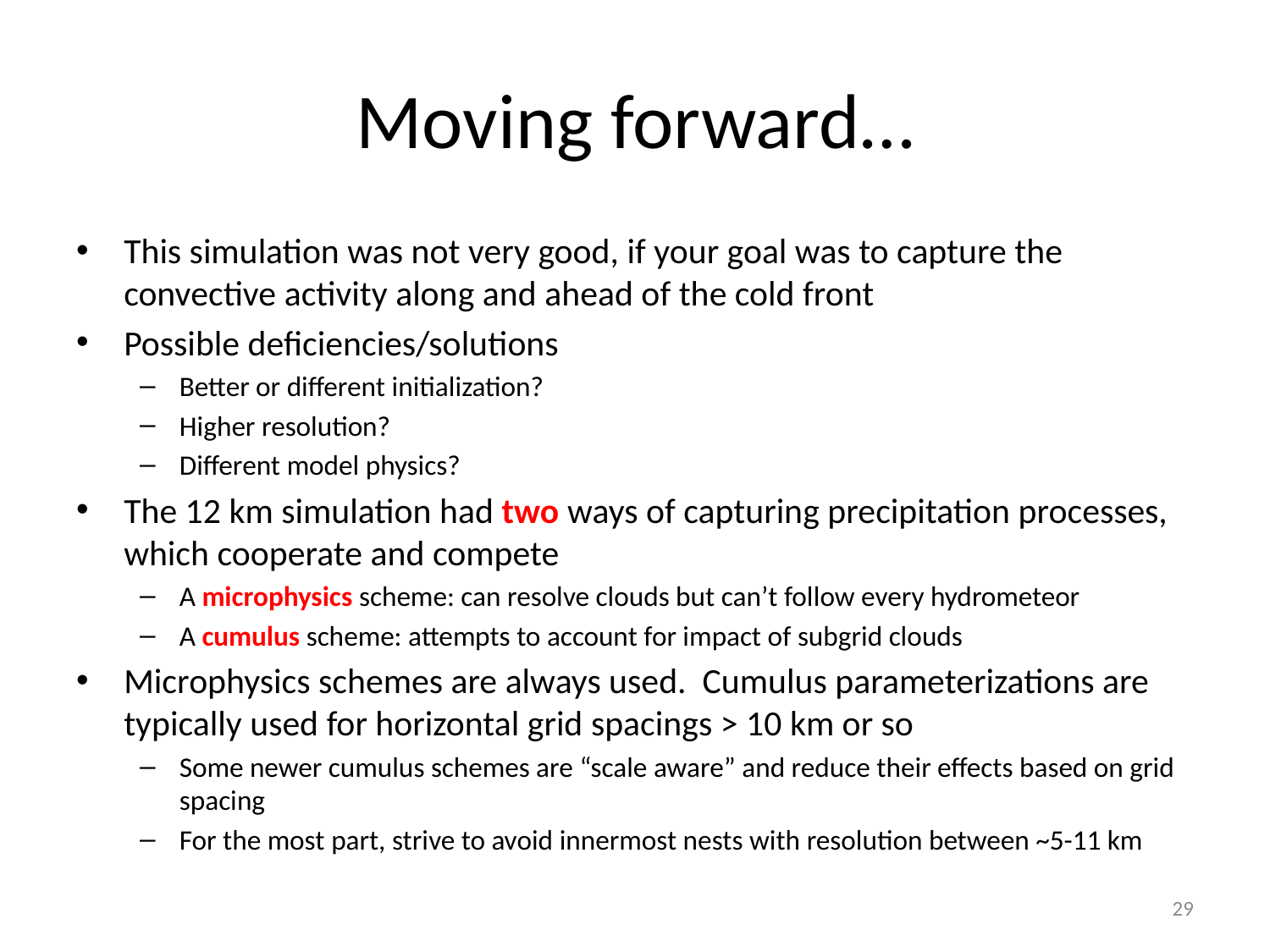

# Moving forward…
This simulation was not very good, if your goal was to capture the convective activity along and ahead of the cold front
Possible deficiencies/solutions
Better or different initialization?
Higher resolution?
Different model physics?
The 12 km simulation had two ways of capturing precipitation processes, which cooperate and compete
A microphysics scheme: can resolve clouds but can’t follow every hydrometeor
A cumulus scheme: attempts to account for impact of subgrid clouds
Microphysics schemes are always used.  Cumulus parameterizations are typically used for horizontal grid spacings > 10 km or so
Some newer cumulus schemes are “scale aware” and reduce their effects based on grid spacing
For the most part, strive to avoid innermost nests with resolution between ~5-11 km
29